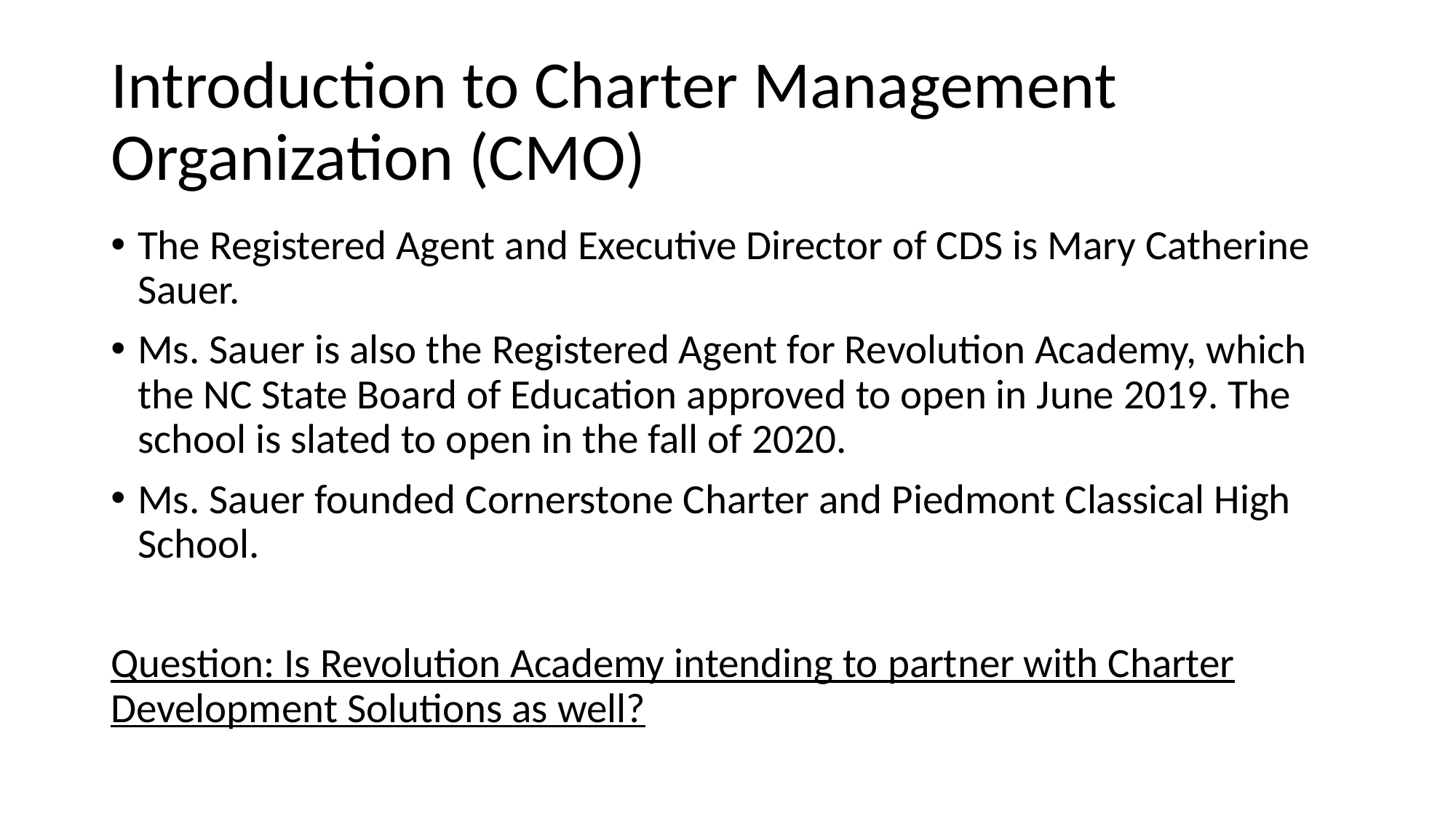

# Introduction to Charter Management Organization (CMO)
The Registered Agent and Executive Director of CDS is Mary Catherine Sauer.
Ms. Sauer is also the Registered Agent for Revolution Academy, which the NC State Board of Education approved to open in June 2019. The school is slated to open in the fall of 2020.
Ms. Sauer founded Cornerstone Charter and Piedmont Classical High School.

Question: Is Revolution Academy intending to partner with Charter Development Solutions as well?